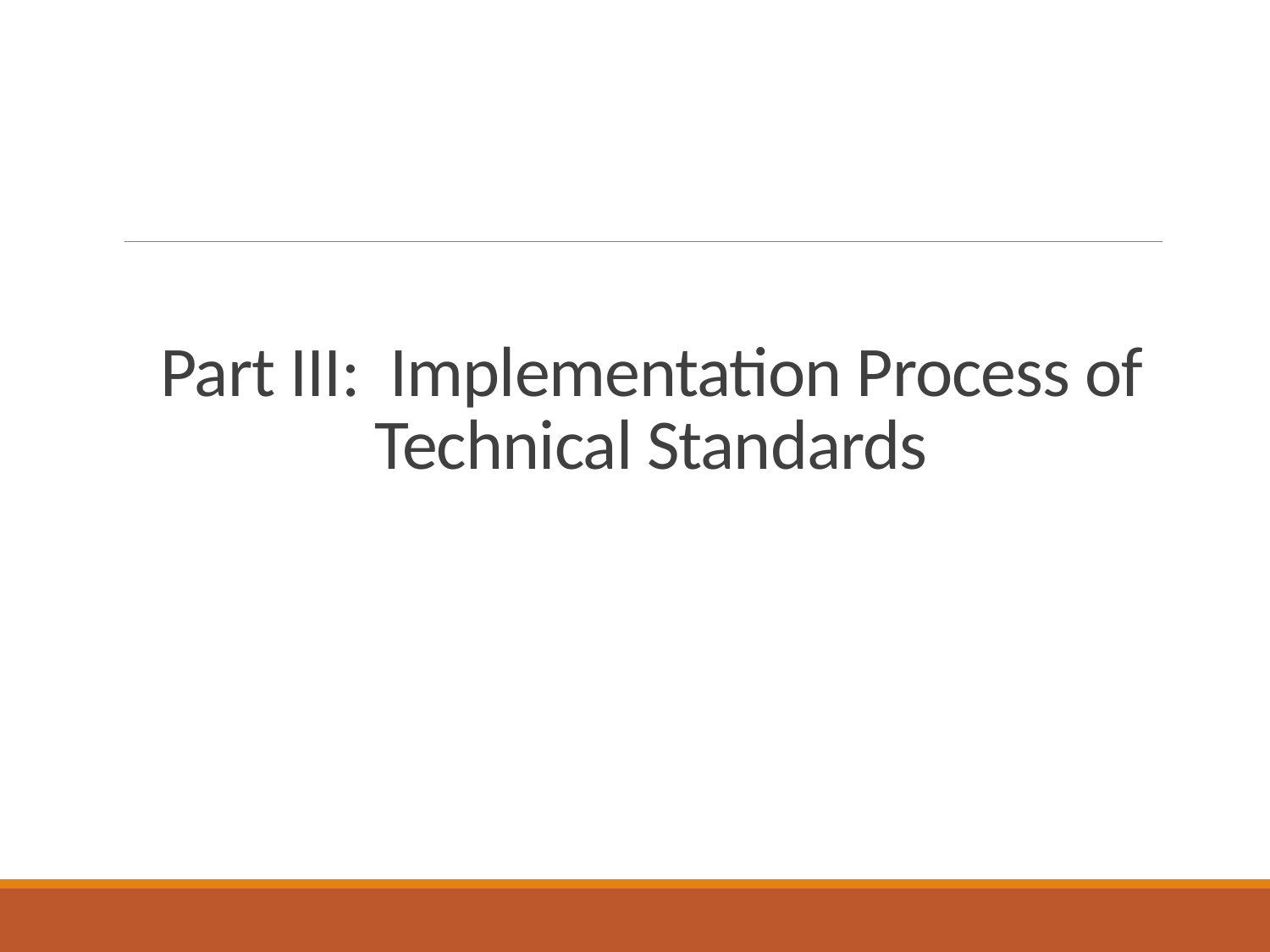

# Part III:  Implementation Process of Technical Standards